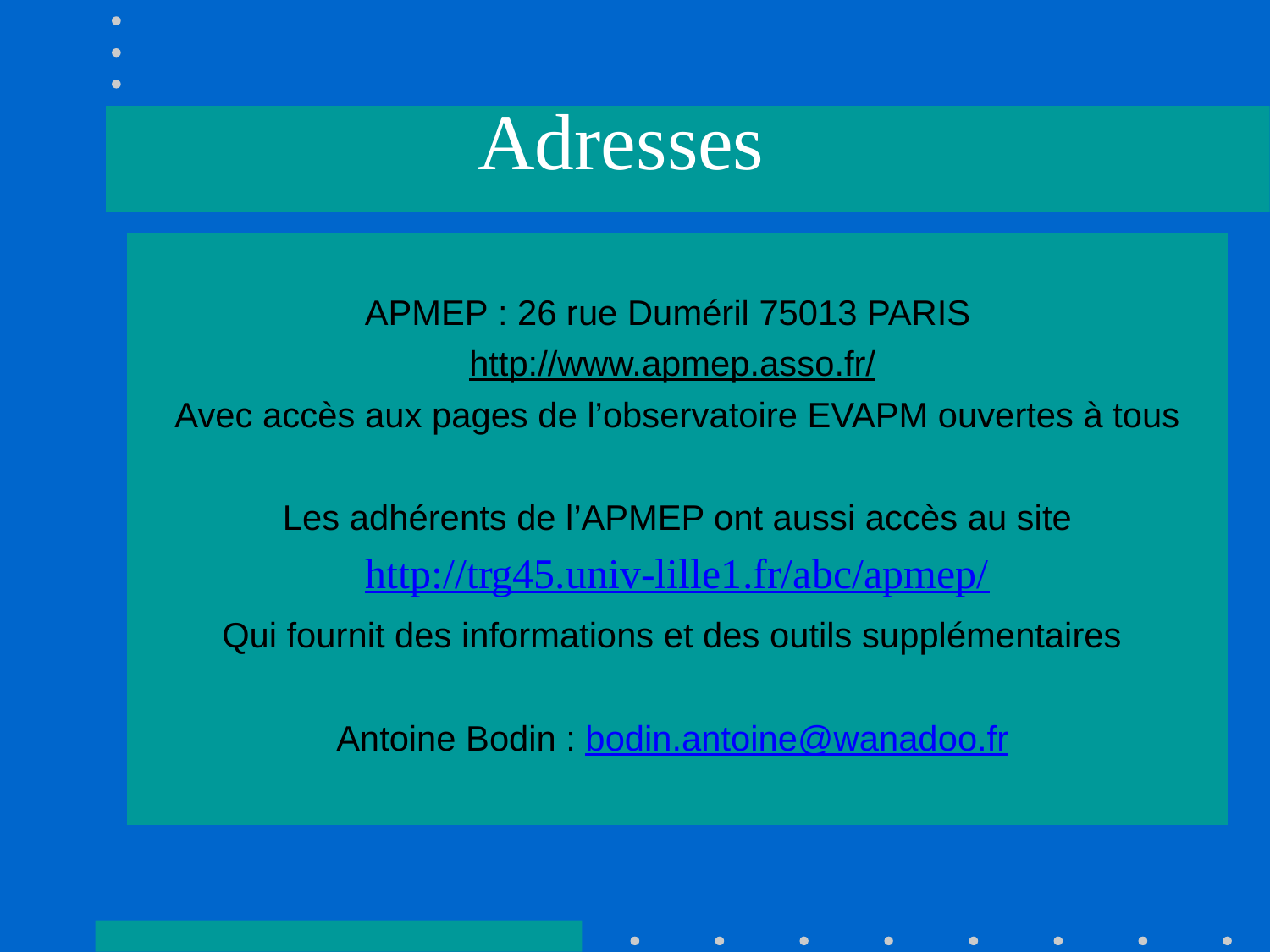

Adresses

APMEP : 26 rue Duméril 75013 PARIS
http://www.apmep.asso.fr/
Avec accès aux pages de l’observatoire EVAPM ouvertes à tous

Les adhérents de l’APMEP ont aussi accès au site
http://trg45.univ-lille1.fr/abc/apmep/
Qui fournit des informations et des outils supplémentaires

Antoine Bodin : bodin.antoine@wanadoo.fr